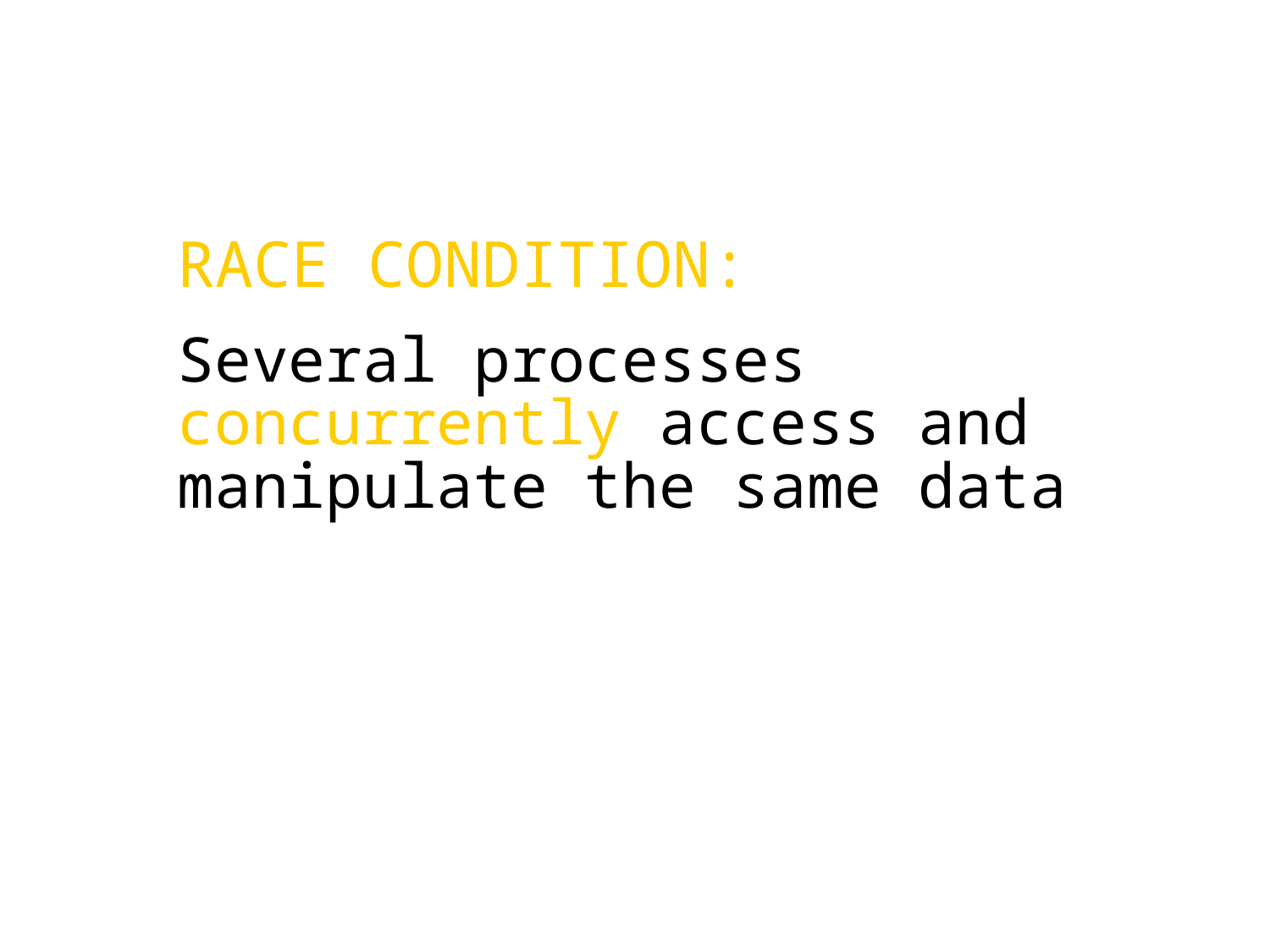

RACE CONDITION:
Several processes concurrently access and manipulate the same data